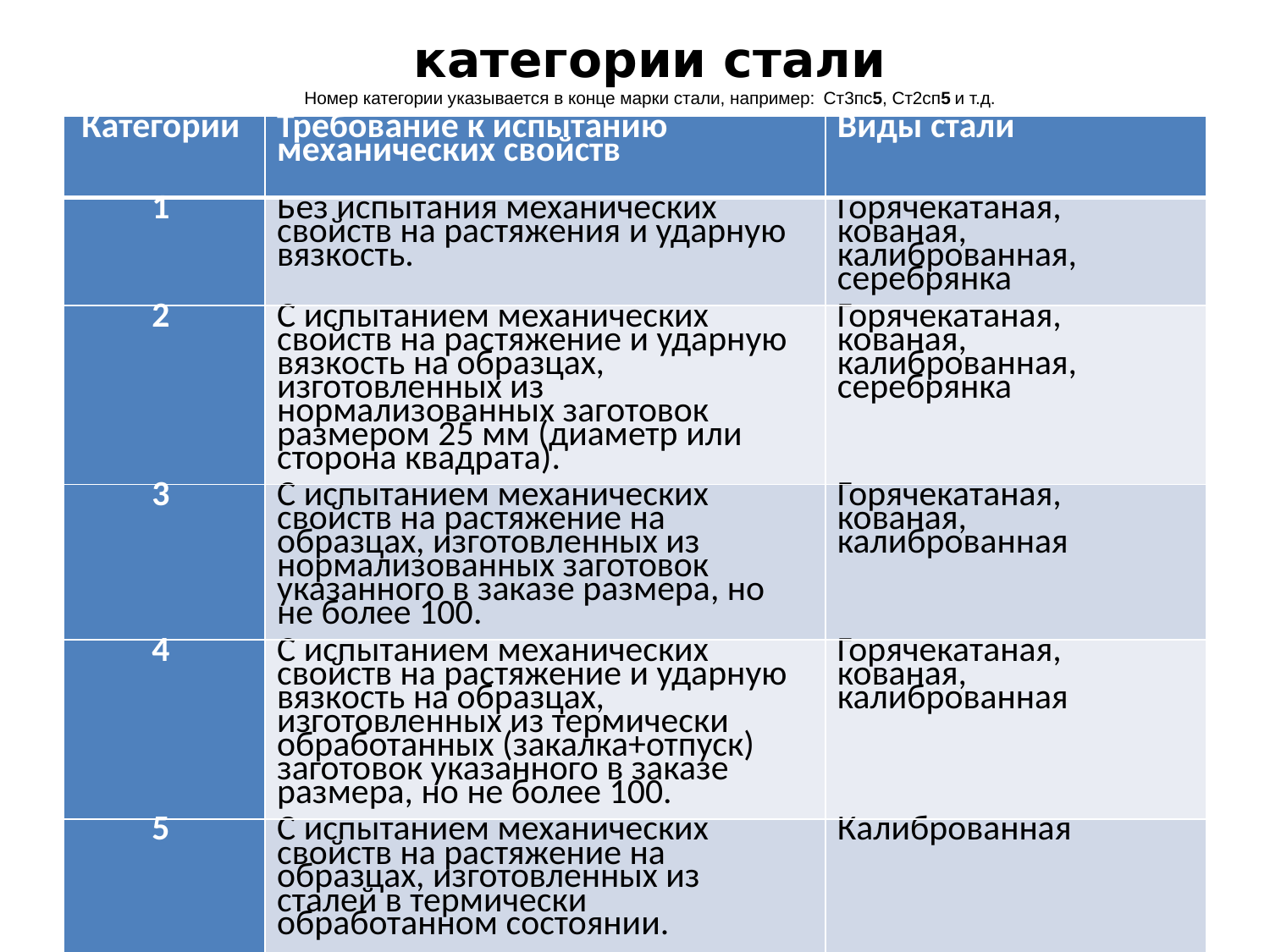

категории стали
Номер категории указывается в конце марки стали, например:  Ст3пс5, Ст2сп5 и т.д.
| Категории | Требование к испытанию механических свойств | Виды стали |
| --- | --- | --- |
| 1 | Без испытания механических свойств на растяжения и ударную вязкость. | Горячекатаная, кованая, калиброванная, серебрянка |
| 2 | С испытанием механических свойств на растяжение и ударную вязкость на образцах, изготовленных из нормализованных заготовок размером 25 мм (диаметр или сторона квадрата). | Горячекатаная, кованая, калиброванная, серебрянка |
| 3 | С испытанием механических свойств на растяжение на образцах, изготовленных из нормализованных заготовок указанного в заказе размера, но не более 100. | Горячекатаная, кованая, калиброванная |
| 4 | С испытанием механических свойств на растяжение и ударную вязкость на образцах, изготовленных из термически обработанных (закалка+отпуск) заготовок указанного в заказе размера, но не более 100. | Горячекатаная, кованая, калиброванная |
| 5 | С испытанием механических свойств на растяжение на образцах, изготовленных из сталей в термически обработанном состоянии. | Калиброванная |